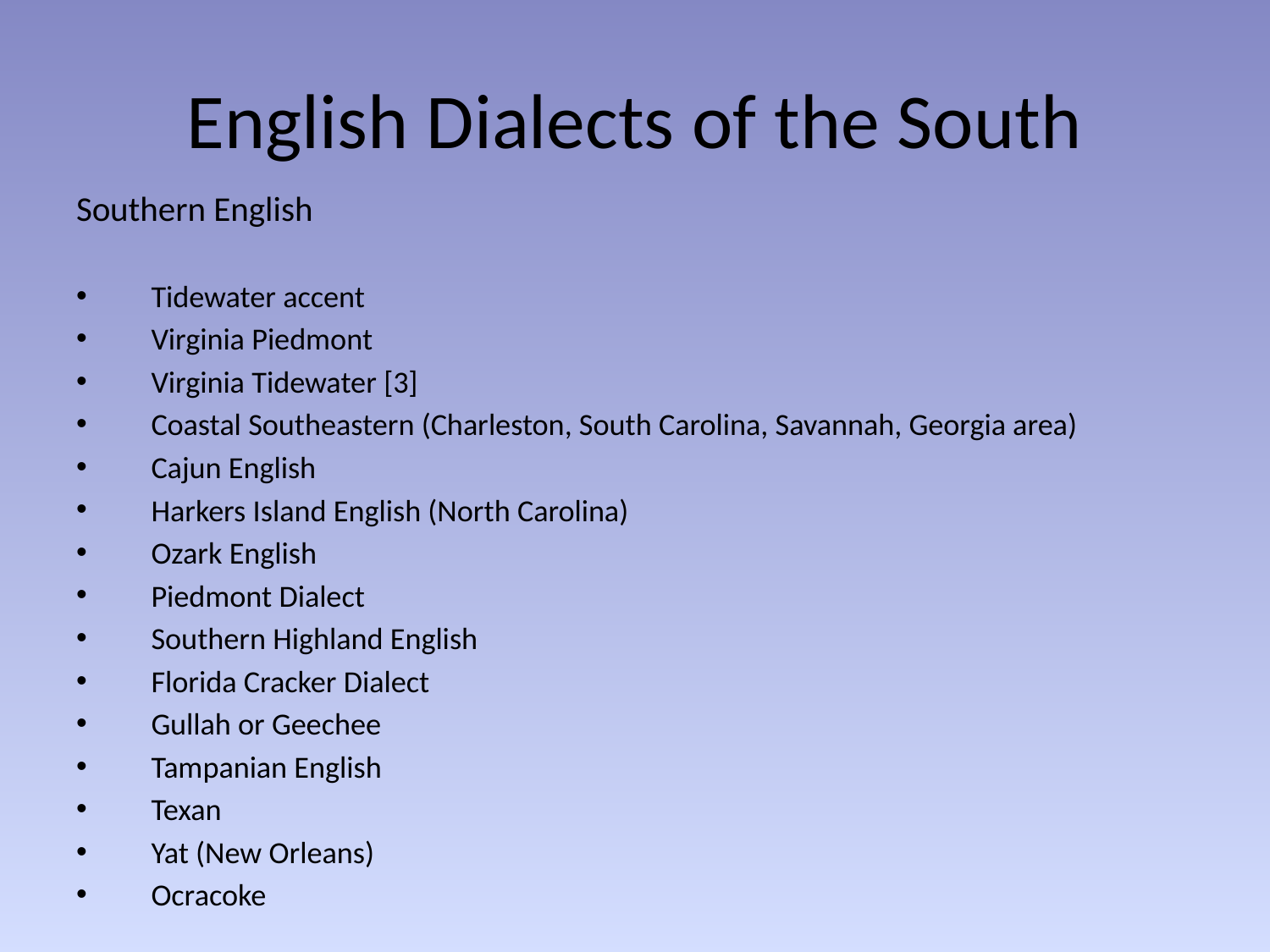

# English Dialects of the South
Southern English

    Tidewater accent
    Virginia Piedmont
    Virginia Tidewater [3]
    Coastal Southeastern (Charleston, South Carolina, Savannah, Georgia area)
    Cajun English
    Harkers Island English (North Carolina)
    Ozark English
    Piedmont Dialect
    Southern Highland English
    Florida Cracker Dialect
    Gullah or Geechee
    Tampanian English
    Texan
    Yat (New Orleans)
    Ocracoke